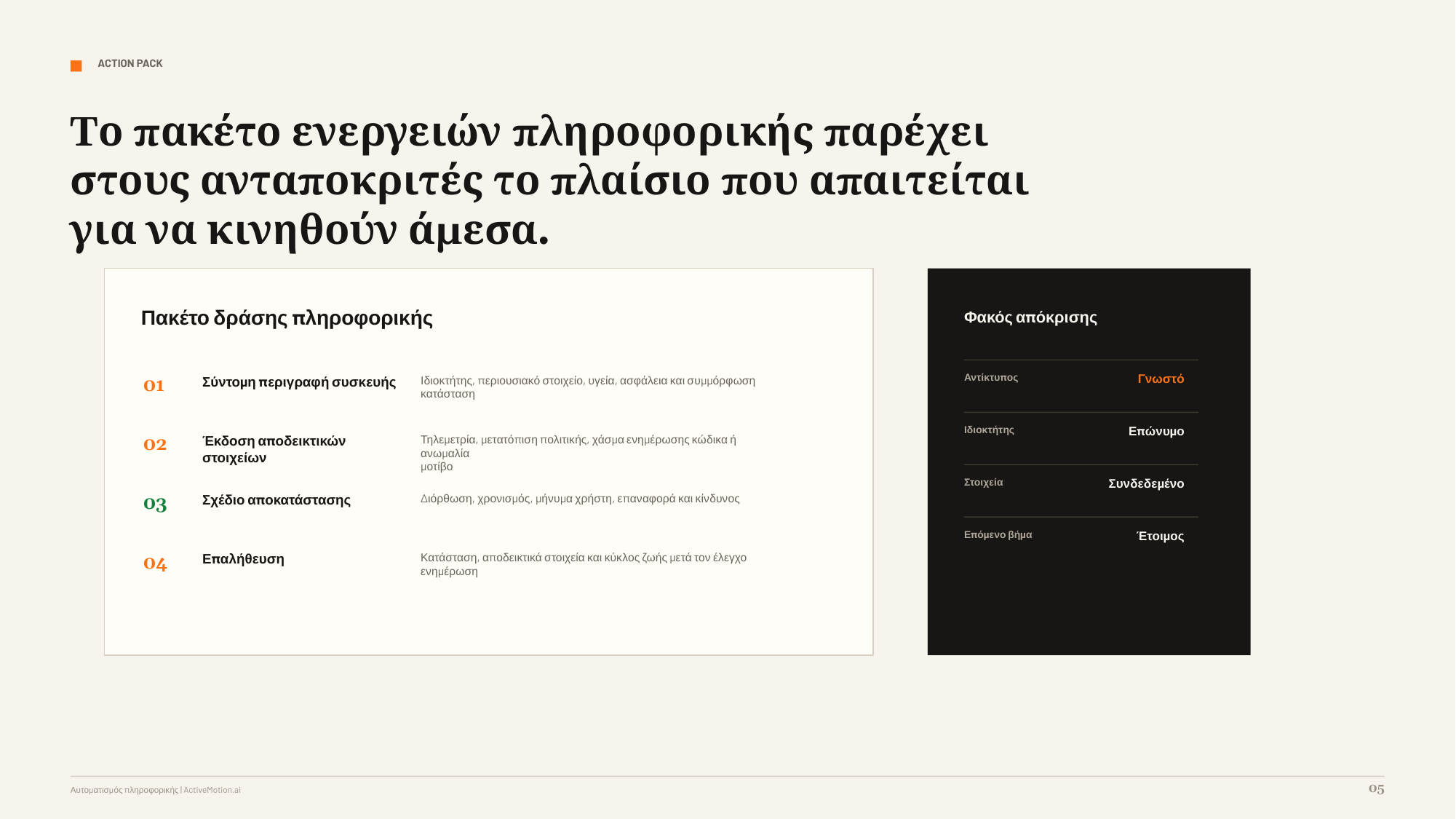

ACTION PACK

Το πακέτο ενεργειών πληροφορικής παρέχει στους ανταποκριτές το πλαίσιο που απαιτείται για να κινηθούν άμεσα.

Πακέτο δράσης πληροφορικής
Φακός απόκρισης

Αντίκτυπος
Γνωστό
01
Σύντομη περιγραφή συσκευής
Ιδιοκτήτης, περιουσιακό στοιχείο, υγεία, ασφάλεια και συμμόρφωση
κατάσταση

Ιδιοκτήτης
Επώνυμο
02
Έκδοση αποδεικτικών στοιχείων
Τηλεμετρία, μετατόπιση πολιτικής, χάσμα ενημέρωσης κώδικα ή ανωμαλία
μοτίβο

Στοιχεία
Συνδεδεμένο
03
Σχέδιο αποκατάστασης
Διόρθωση, χρονισμός, μήνυμα χρήστη, επαναφορά και κίνδυνος

Επόμενο βήμα
Έτοιμος
04
Επαλήθευση
Κατάσταση, αποδεικτικά στοιχεία και κύκλος ζωής μετά τον έλεγχο
ενημέρωση

05
Αυτοματισμός πληροφορικής | ActiveMotion.ai